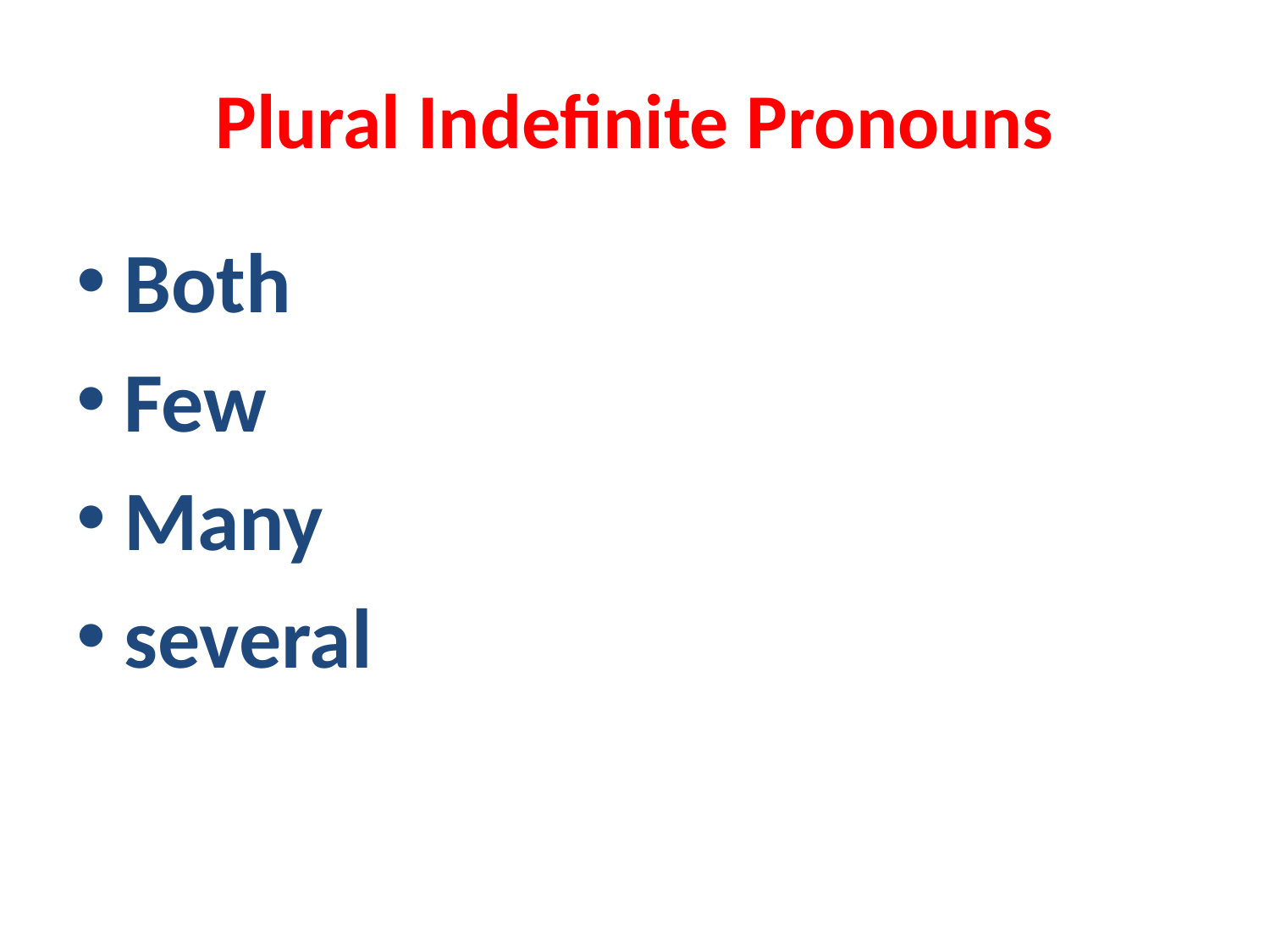

# Plural Indefinite Pronouns
Both
Few
Many
several